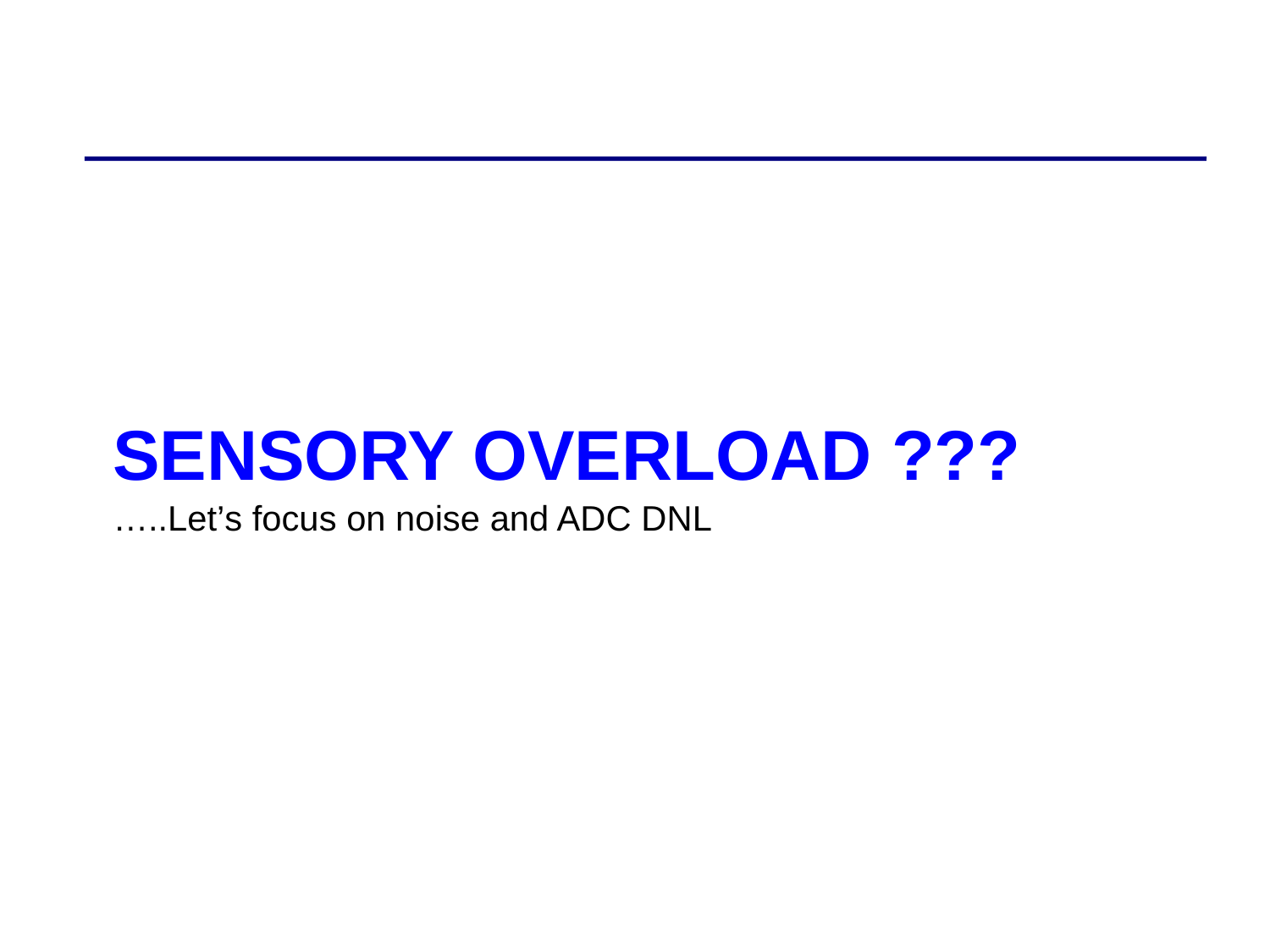

# SENSORY OVERLOAD ???
…..Let’s focus on noise and ADC DNL